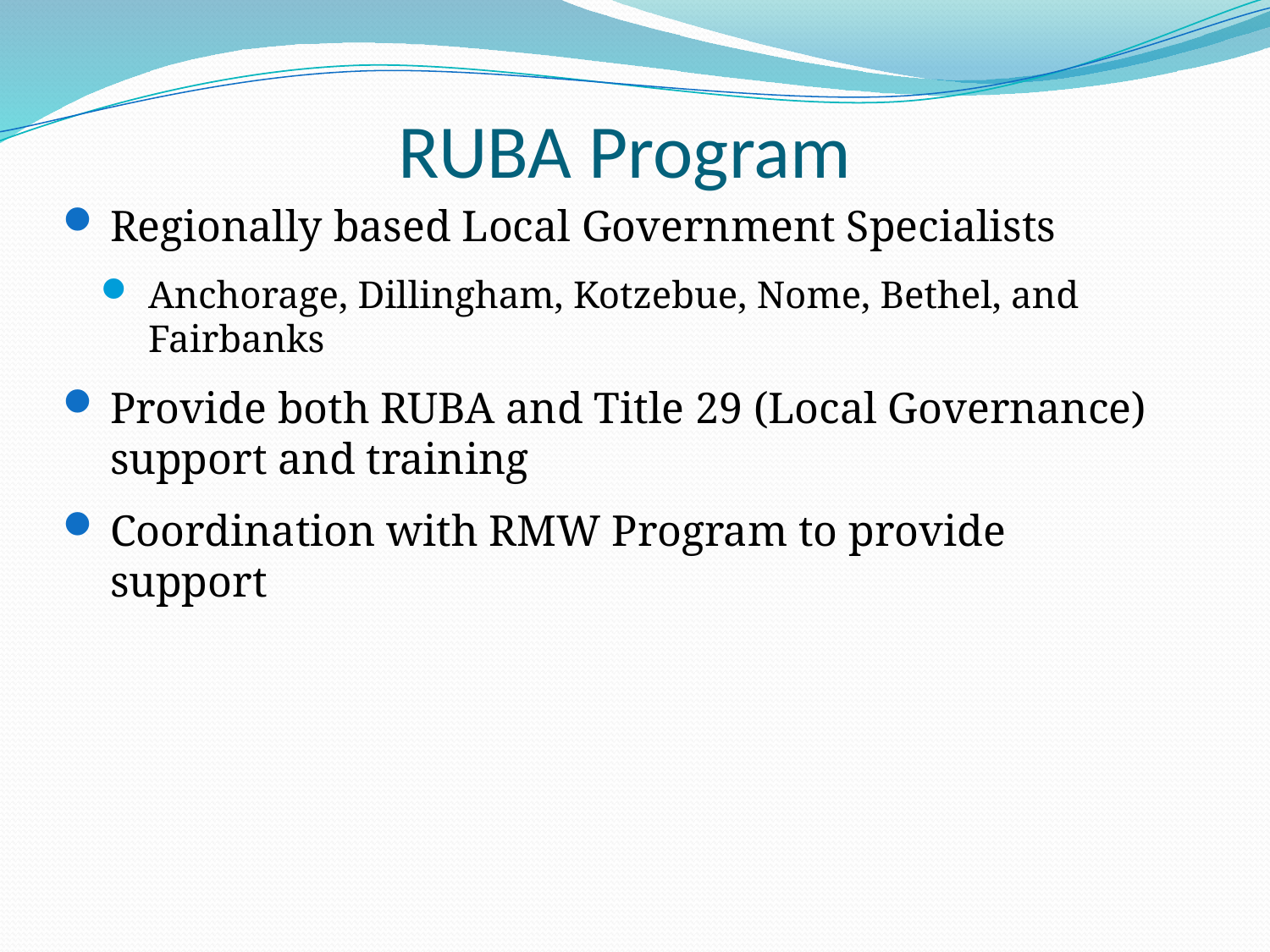

# RUBA Program
Regionally based Local Government Specialists
Anchorage, Dillingham, Kotzebue, Nome, Bethel, and Fairbanks
Provide both RUBA and Title 29 (Local Governance) support and training
Coordination with RMW Program to provide support